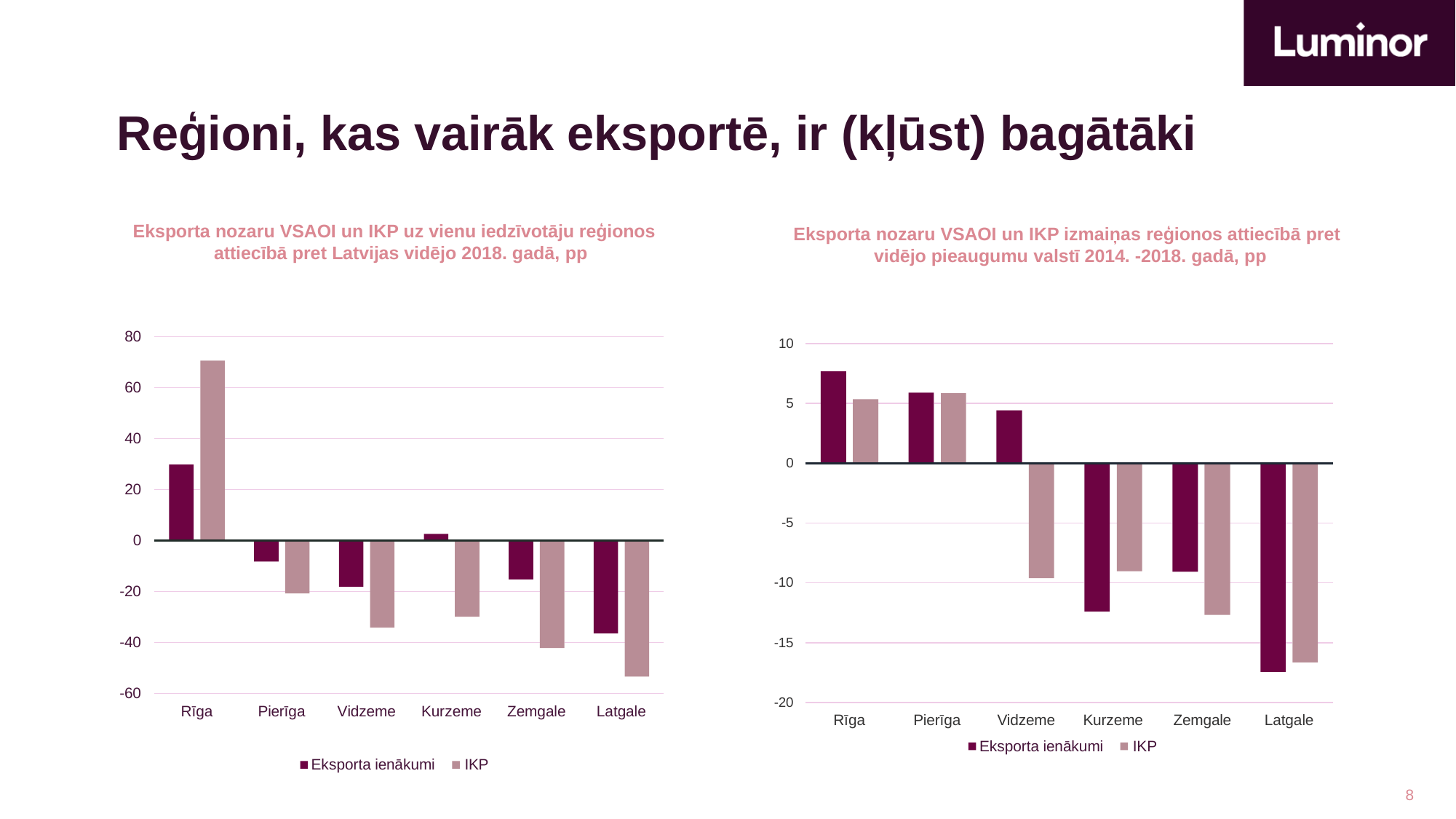

# Reģioni, kas vairāk eksportē, ir (kļūst) bagātāki
Eksporta nozaru VSAOI un IKP uz vienu iedzīvotāju reģionos  attiecībā pret Latvijas vidējo 2018. gadā, pp
Eksporta nozaru VSAOI un IKP izmaiņas reģionos attiecībā pret  vidējo pieaugumu valstī 2014. -2018. gadā, pp
80
10

60
5
40
0
20
-5
0
-10
-20
-40
-15
-60
-20

Rīga
Pierīga
Vidzeme
Kurzeme
Zemgale
Latgale

Rīga
Pierīga	Vidzeme
Kurzeme	Zemgale
Latgale
Eksporta ienākumi	IKP

Eksporta ienākumi	IKP

8